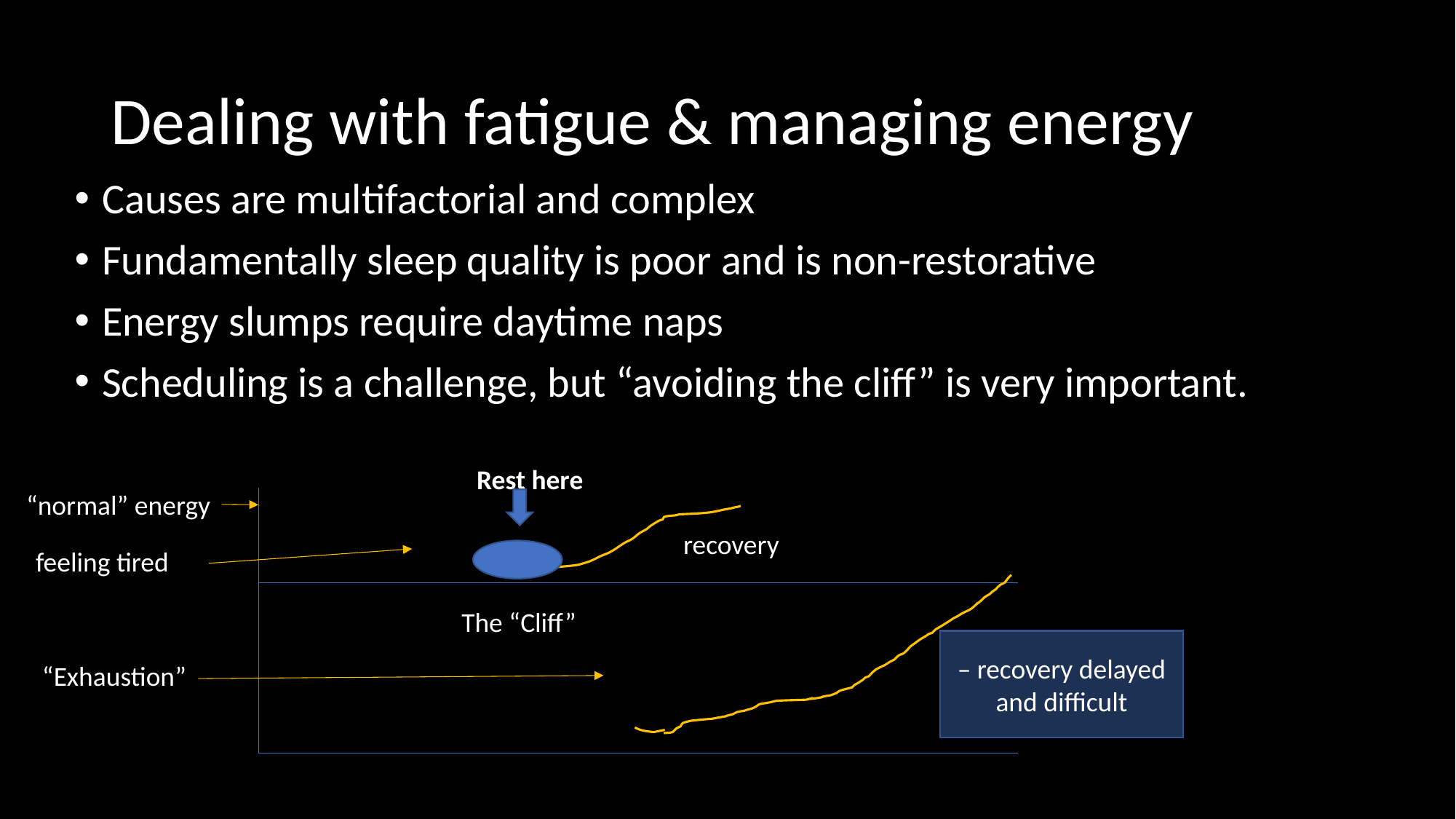

# Dealing with fatigue & managing energy
Causes are multifactorial and complex
Fundamentally sleep quality is poor and is non-restorative
Energy slumps require daytime naps
Scheduling is a challenge, but “avoiding the cliff” is very important.
Rest here

“normal” energy

recovery
feeling tired

The “Cliff”
– recovery delayed and difficult
“Exhaustion”